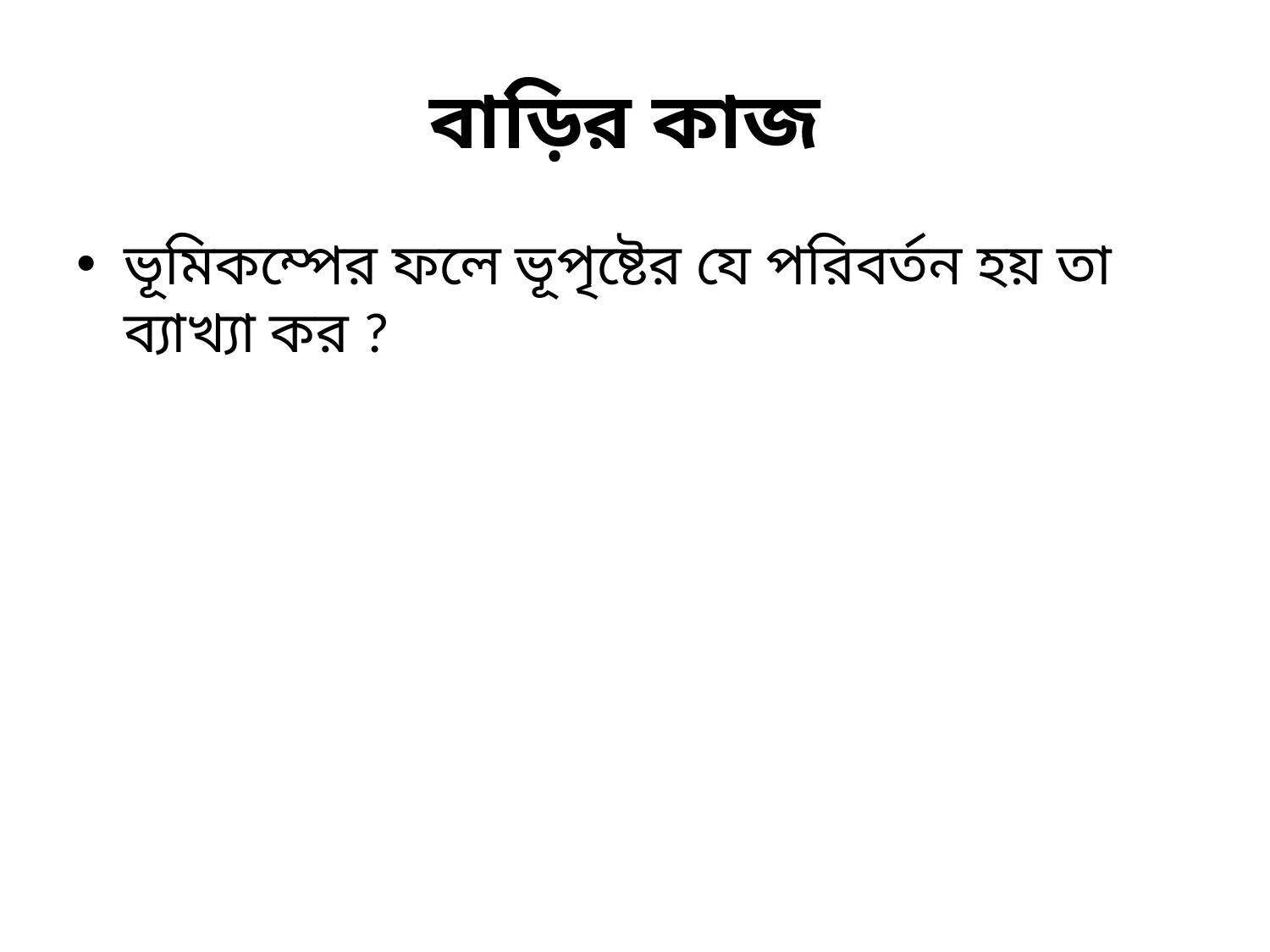

# বাড়ির কাজ
ভূমিকম্পের ফলে ভূপৃষ্টের যে পরিবর্তন হয় তা ব্যাখ্যা কর ?